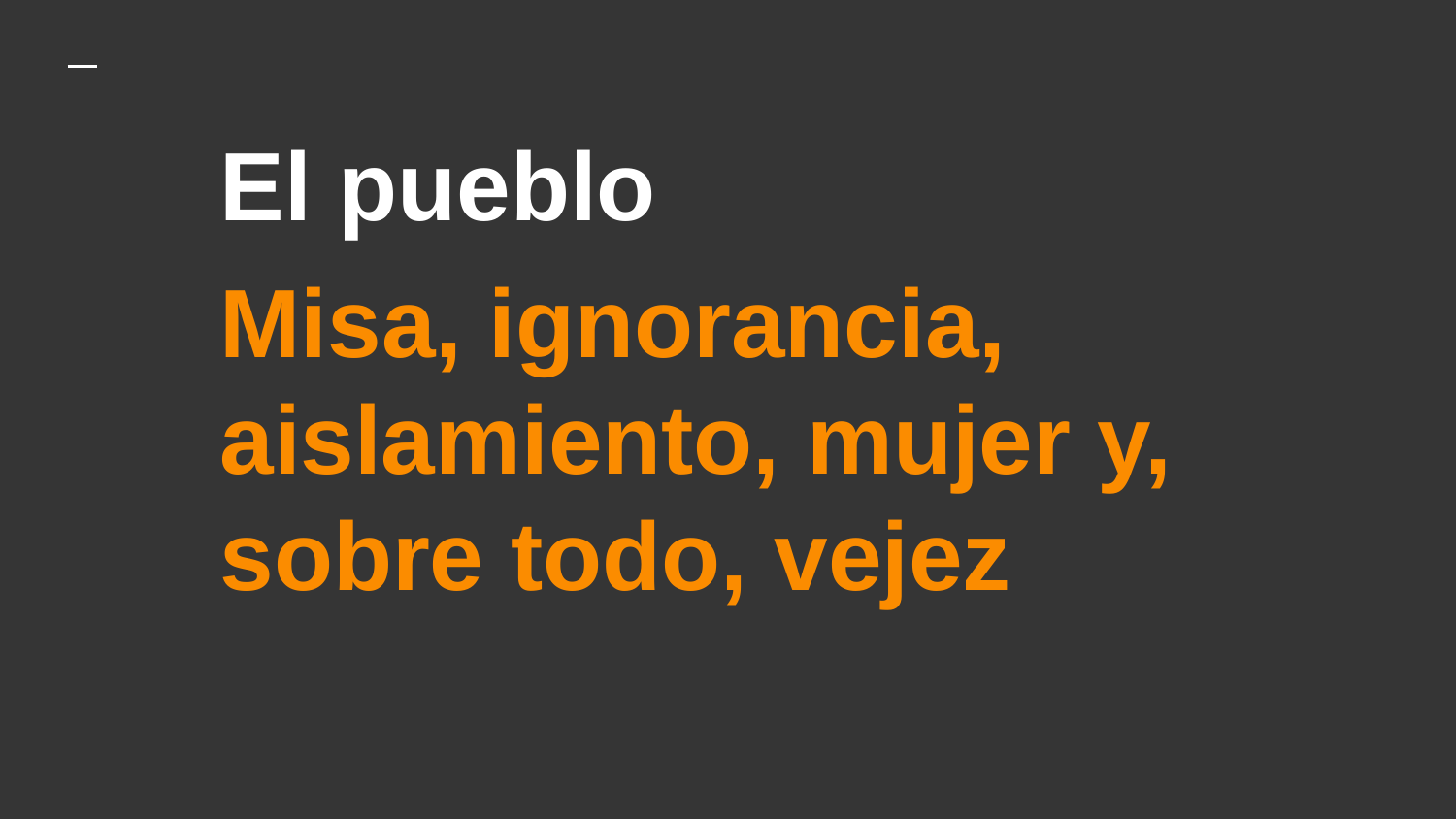

# El pueblo
Misa, ignorancia, aislamiento, mujer y, sobre todo, vejez